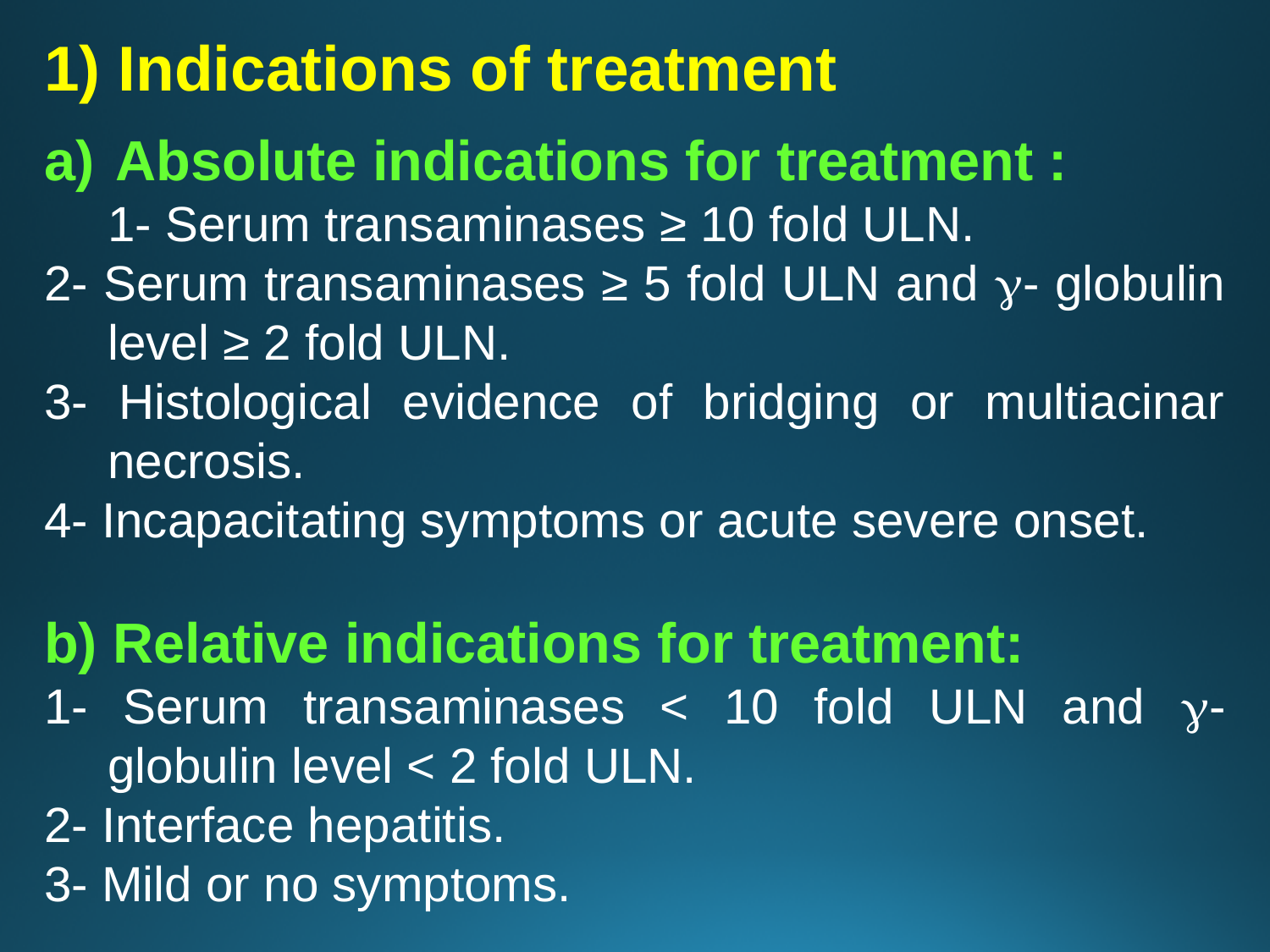

1) Indications of treatment

Absolute indications for treatment :
1- Serum transaminases ≥ 10 fold ULN.
2- Serum transaminases ≥ 5 fold ULN and γ- globulin level ≥ 2 fold ULN.
3- Histological evidence of bridging or multiacinar necrosis.
4- Incapacitating symptoms or acute severe onset.

b) Relative indications for treatment:
1- Serum transaminases < 10 fold ULN and γ- globulin level < 2 fold ULN.
2- Interface hepatitis.
3- Mild or no symptoms.